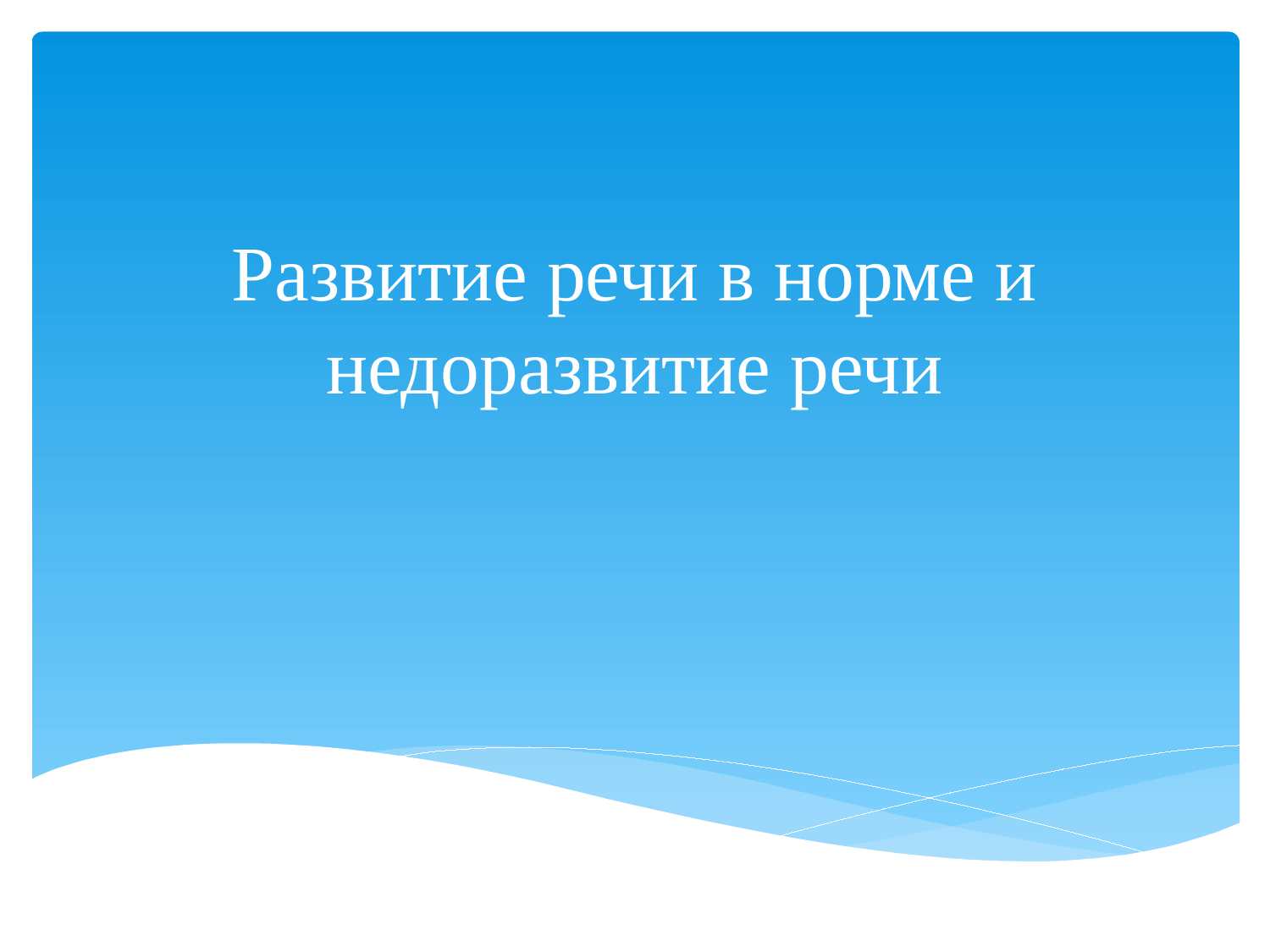

# Развитие речи в норме и недоразвитие речи